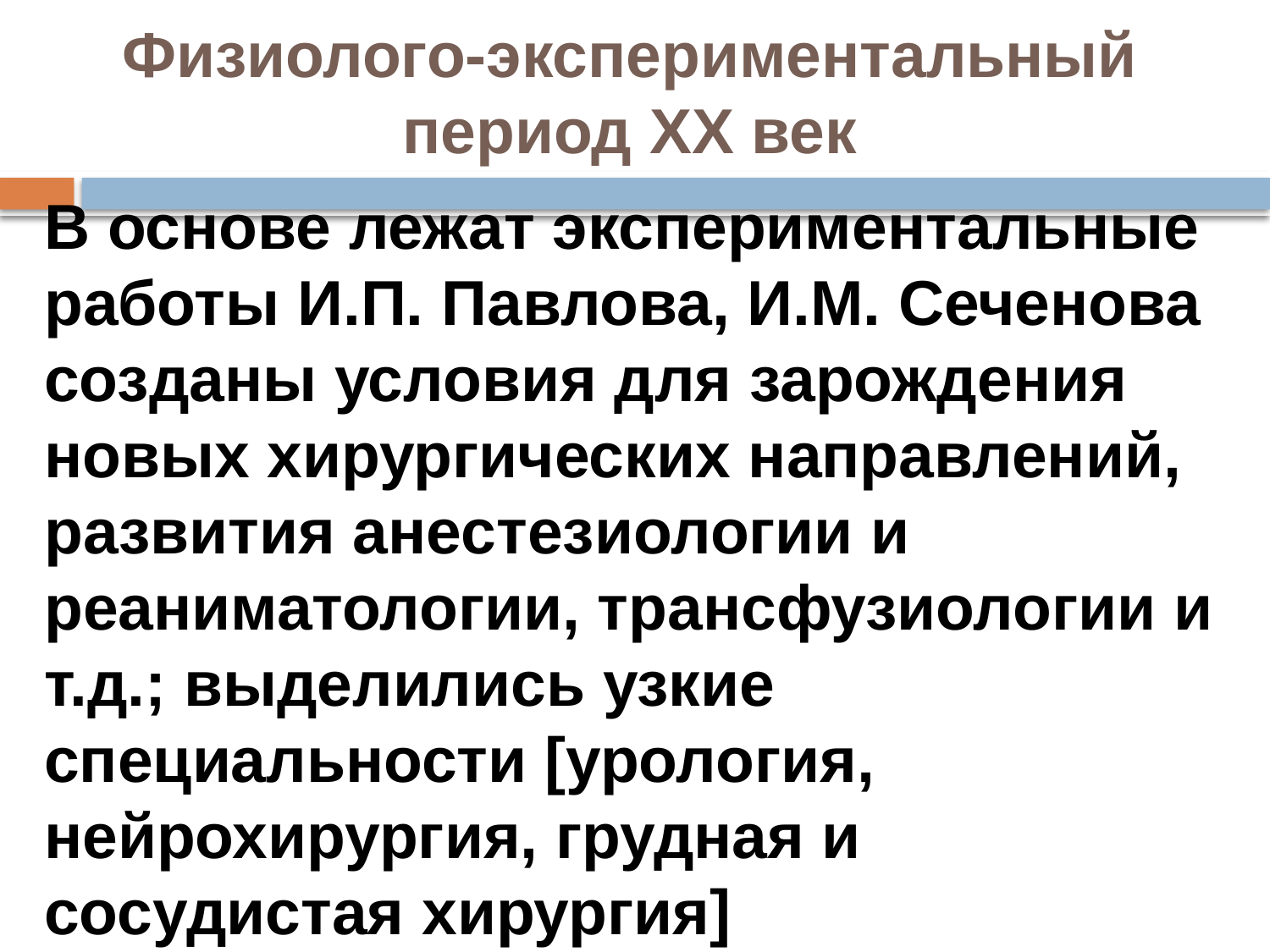

# Физиолого-экспериментальный период XX век
В основе лежат экспериментальные работы И.П. Павлова, И.М. Сеченова созданы условия для зарождения новых хирургических направлений, развития анестезиологии и реаниматологии, трансфузиологии и т.д.; выделились узкие специальности [урология, нейрохирургия, грудная и сосудистая хирургия]